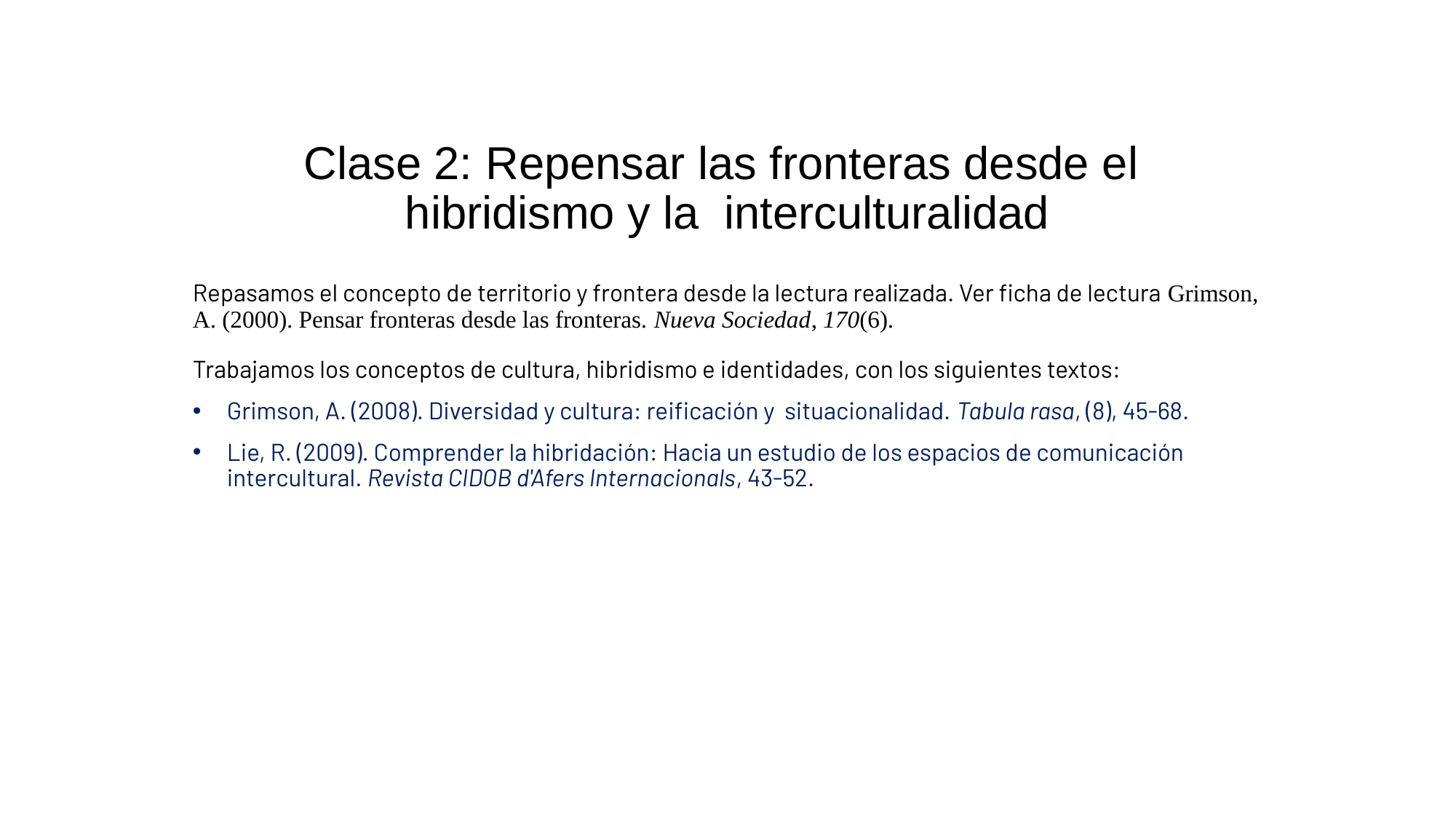

# Clase 2: Repensar las fronteras desde el  hibridismo y la  interculturalidad
Repasamos el concepto de territorio y frontera desde la lectura realizada. Ver ficha de lectura Grimson, A. (2000). Pensar fronteras desde las fronteras. Nueva Sociedad, 170(6).
Trabajamos los conceptos de cultura, hibridismo e identidades, con los siguientes textos:
Grimson, A. (2008). Diversidad y cultura: reificación y  situacionalidad. Tabula rasa, (8), 45-68.
Lie, R. (2009). Comprender la hibridación: Hacia un estudio de los espacios de comunicación intercultural. Revista CIDOB d'Afers Internacionals, 43-52.